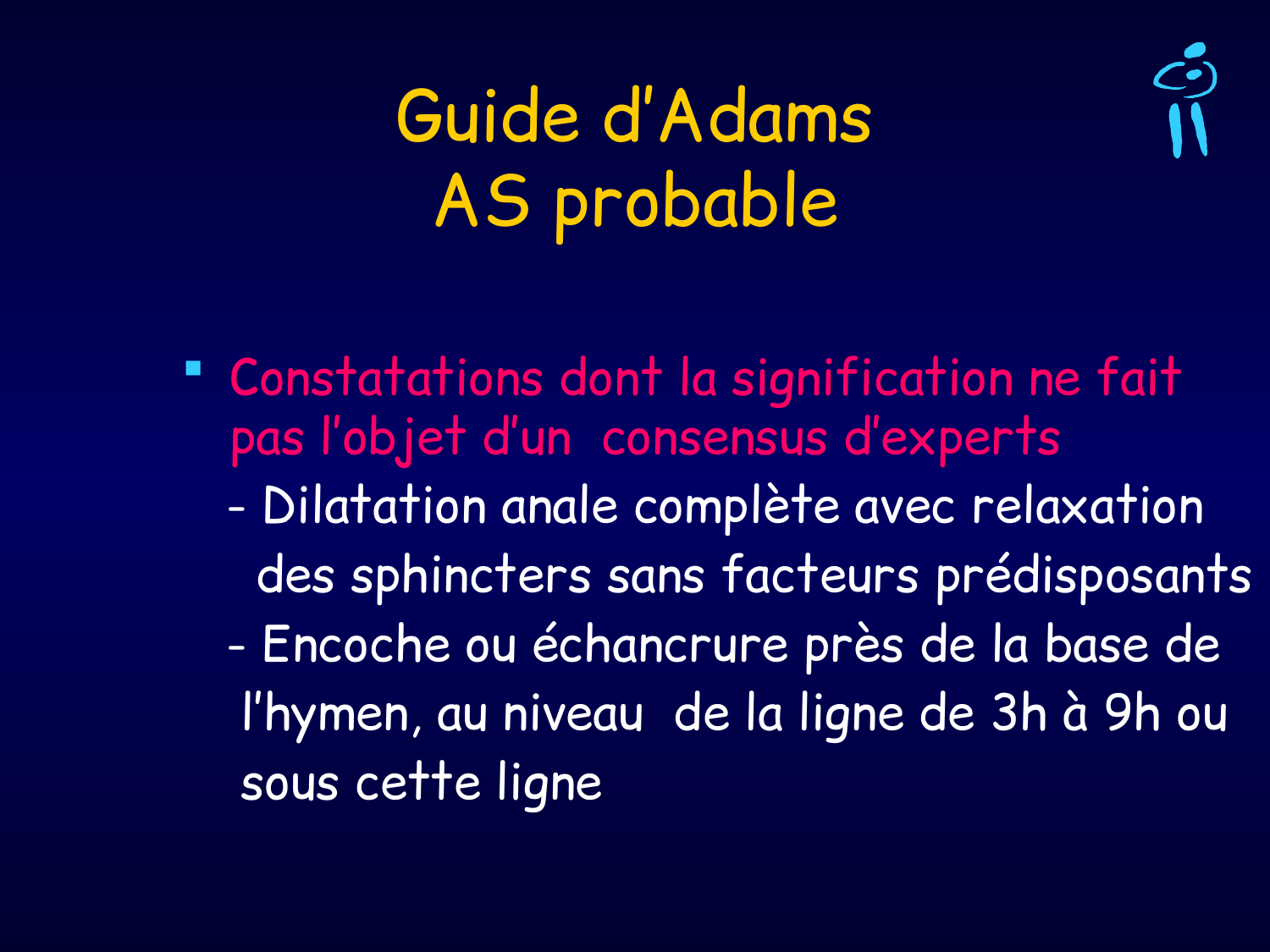

# Guide d’Adams AS probable
Constatations dont la signification ne fait pas l’objet d’un  consensus d’experts
   - Dilatation anale complète avec relaxation
     des sphincters sans facteurs prédisposants
   - Encoche ou échancrure près de la base de
    l’hymen, au niveau  de la ligne de 3h à 9h ou
    sous cette ligne